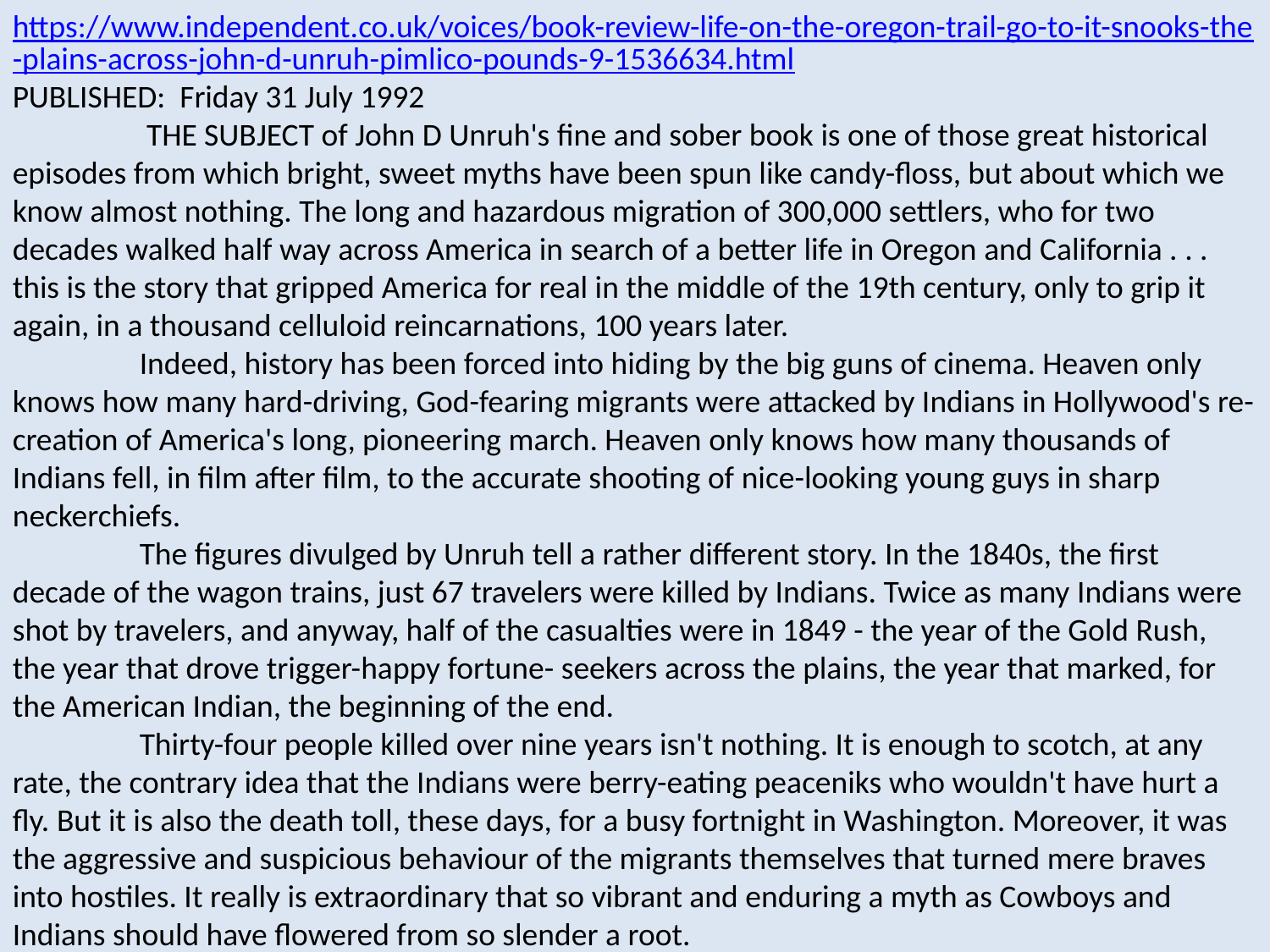

https://www.independent.co.uk/voices/book-review-life-on-the-oregon-trail-go-to-it-snooks-the-plains-across-john-d-unruh-pimlico-pounds-9-1536634.html
PUBLISHED:  Friday 31 July 1992
	 THE SUBJECT of John D Unruh's fine and sober book is one of those great historical episodes from which bright, sweet myths have been spun like candy-floss, but about which we know almost nothing. The long and hazardous migration of 300,000 settlers, who for two decades walked half way across America in search of a better life in Oregon and California . . . this is the story that gripped America for real in the middle of the 19th century, only to grip it again, in a thousand celluloid reincarnations, 100 years later.
	Indeed, history has been forced into hiding by the big guns of cinema. Heaven only knows how many hard-driving, God-fearing migrants were attacked by Indians in Hollywood's re-creation of America's long, pioneering march. Heaven only knows how many thousands of Indians fell, in film after film, to the accurate shooting of nice-looking young guys in sharp neckerchiefs.
	The figures divulged by Unruh tell a rather different story. In the 1840s, the first decade of the wagon trains, just 67 travelers were killed by Indians. Twice as many Indians were shot by travelers, and anyway, half of the casualties were in 1849 - the year of the Gold Rush, the year that drove trigger-happy fortune- seekers across the plains, the year that marked, for the American Indian, the beginning of the end.
	Thirty-four people killed over nine years isn't nothing. It is enough to scotch, at any rate, the contrary idea that the Indians were berry-eating peaceniks who wouldn't have hurt a fly. But it is also the death toll, these days, for a busy fortnight in Washington. Moreover, it was the aggressive and suspicious behaviour of the migrants themselves that turned mere braves into hostiles. It really is extraordinary that so vibrant and enduring a myth as Cowboys and Indians should have flowered from so slender a root.
	 From 1840 to 1845, however, while the newspapers warned constantly of the Indian threat, not one white American was killed. Yet several zealous and incorruptible travellers, approached by peaceful Indians seeking trade or gifts, started blasting away. And in 1847, Loren Hastings saw Pawnee Indians begging and attempting to steal horses, and wrote: 'The Pawnee Indians are the greatest thieves I ever saw - the best way I think to civilise or Christianise Indians is with powder and lead, & this is the way we shall do hereafter.‘
	 Before long, President John Tyler was going on about 'the depredations and assaults of treacherous and piratical savages', and everyone was calling for troops, forts, helicopter gunships, napalm - whatever there was. Unruh shows that the Indians presented only a small danger. Cholera was the biggest killer, followed by drowning, firearm accidents and starvation. Indian 'depredations' were responsible for less than 4 per cent of the people who didn't make it to California or Oregon.
	Unruh's conclusion is calm: 'That Indian begging and thievery were considerable nuisances cannot be denied, but it is also clear that the extent of the Indian attacks on overland caravans has been greatly exaggerated. In fact, there is considerable evidence that the fatal trail confrontations which did occur were usually prompted by emigrant insults and disdain for Indian rights, as well as by indiscriminate and injudicious chastisement meted out by the US Army.'